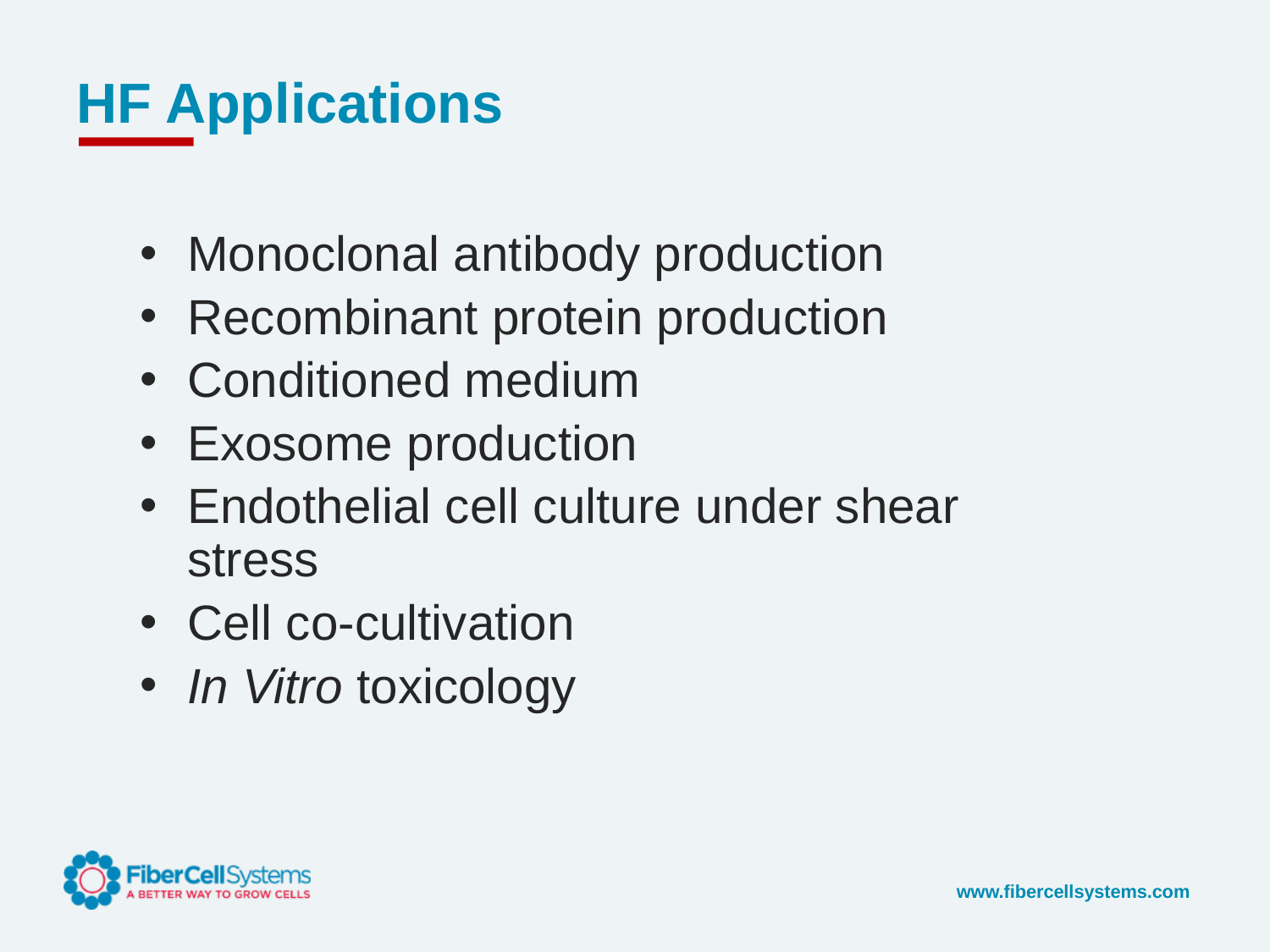

# HF Applications
Monoclonal antibody production
Recombinant protein production
Conditioned medium
Exosome production
Endothelial cell culture under shear stress
Cell co-cultivation
In Vitro toxicology